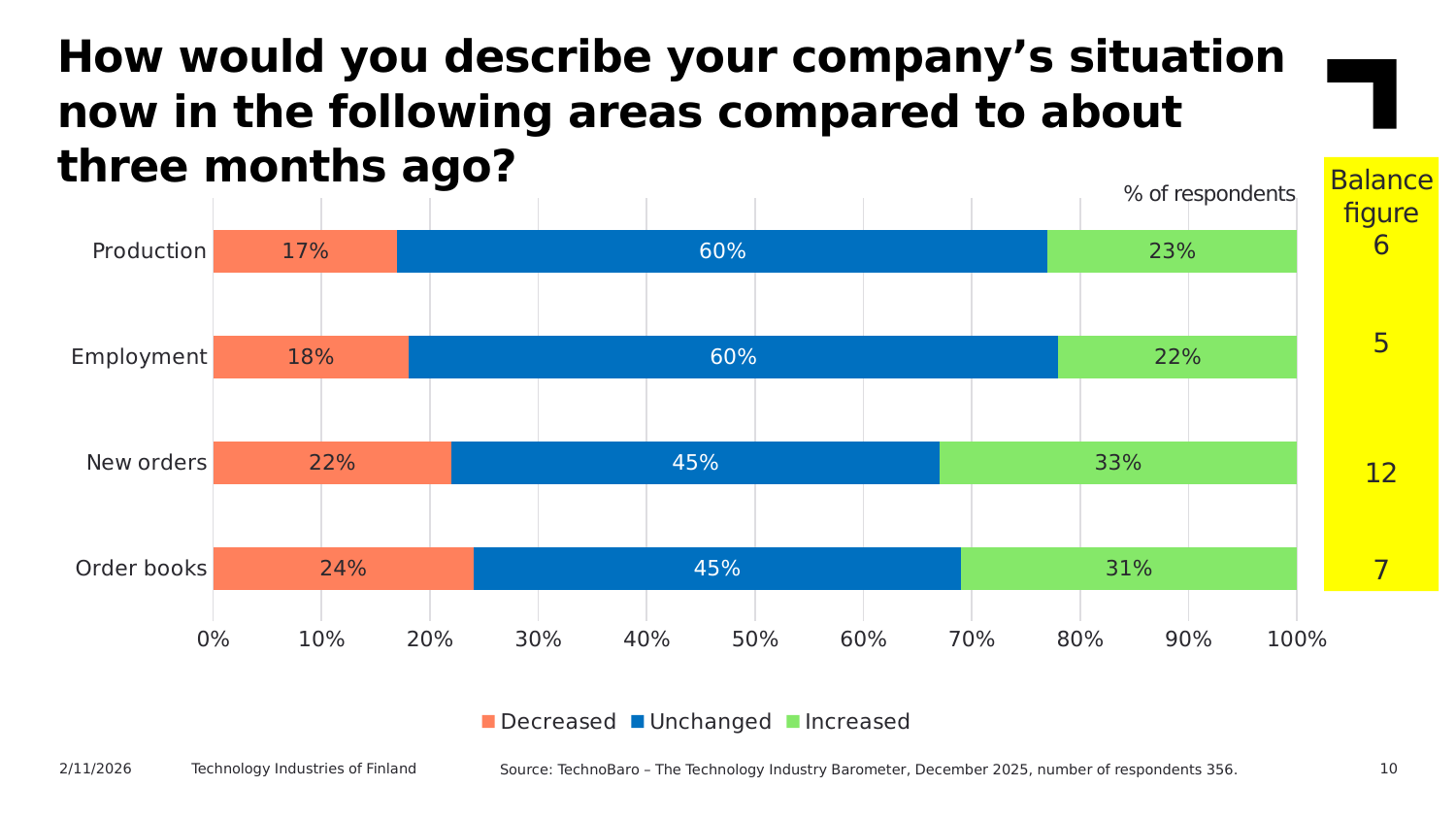

How would you describe your company’s situation now in the following areas compared to about three months ago?
Balance figure
6

5

12

7
% of respondents

### Chart

| Category | Decreased | Unchanged | Increased |
|---|---|---|---|
| Order books | 0.24 | 0.45 | 0.31 |
| New orders | 0.22 | 0.45 | 0.33 |
| Employment | 0.18 | 0.6 | 0.22 |
| Production | 0.17 | 0.6 | 0.23 |
2/11/2026
Technology Industries of Finland
10
Source: TechnoBaro – The Technology Industry Barometer, December 2025, number of respondents 356.